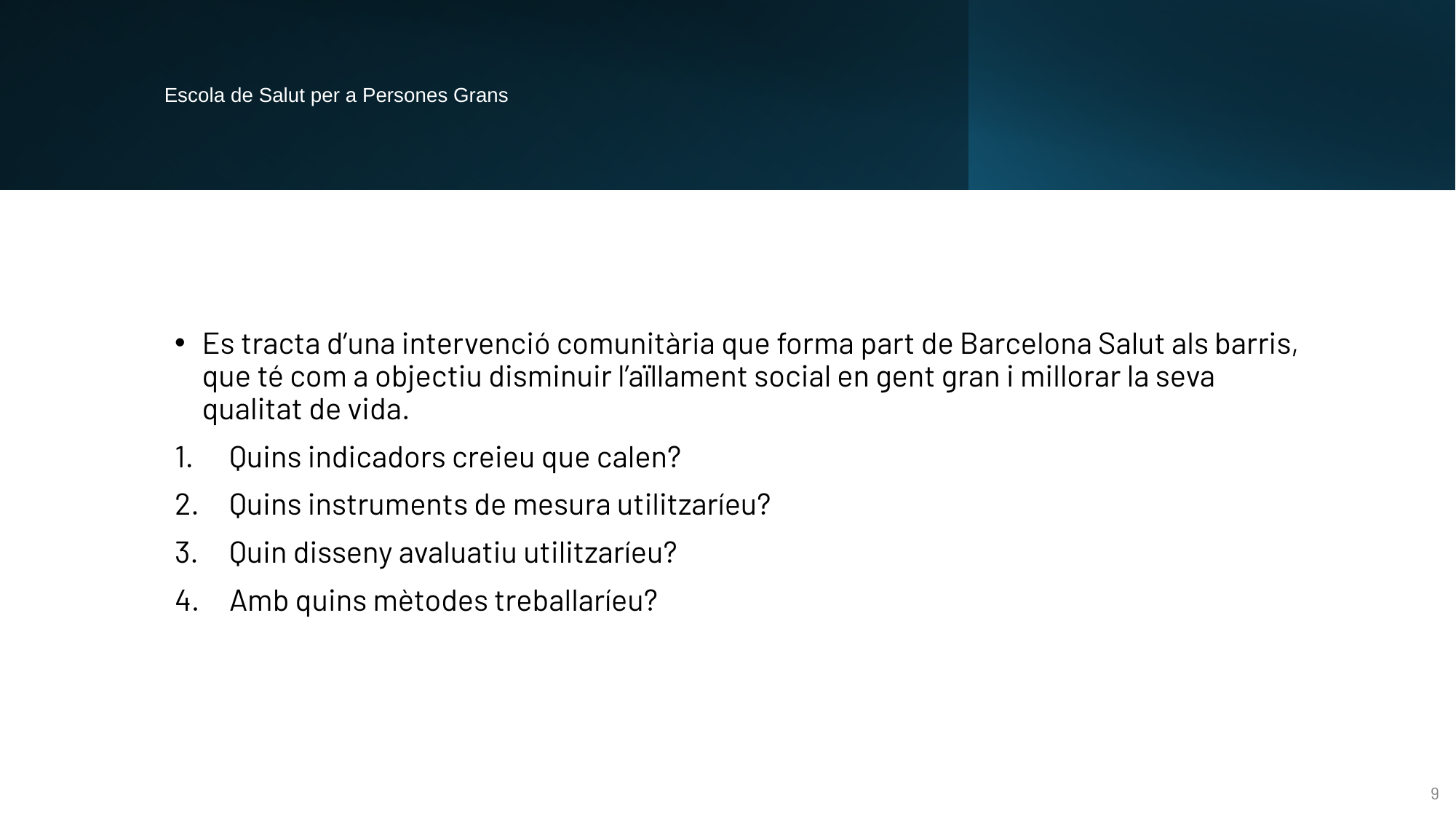

# Escola de Salut per a Persones Grans

Es tracta d’una intervenció comunitària que forma part de Barcelona Salut als barris, que té com a objectiu disminuir l’aïllament social en gent gran i millorar la seva qualitat de vida.
Quins indicadors creieu que calen?
Quins instruments de mesura utilitzaríeu?
Quin disseny avaluatiu utilitzaríeu?
Amb quins mètodes treballaríeu?

9